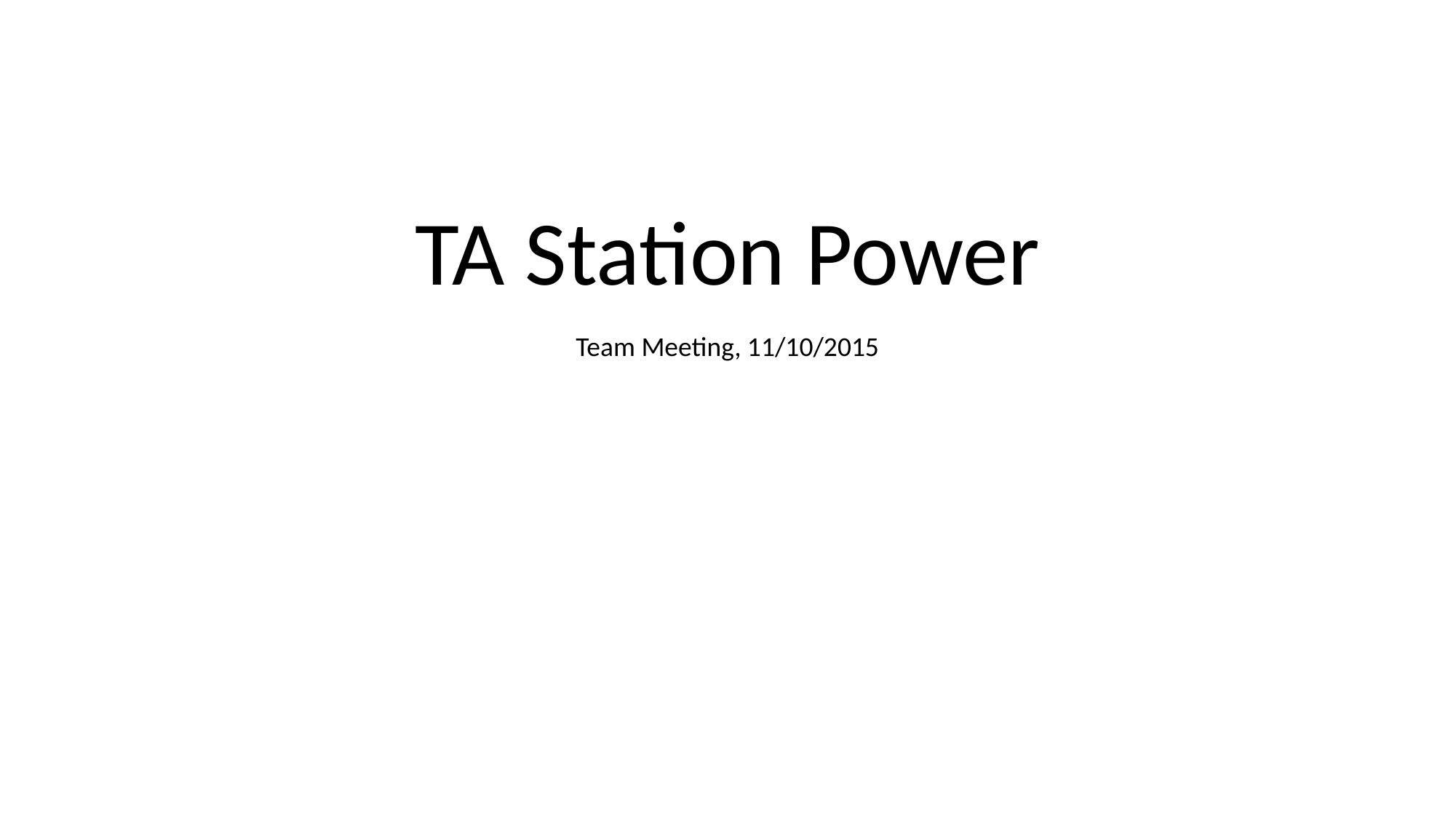

# TA Station Power
Team Meeting, 11/10/2015